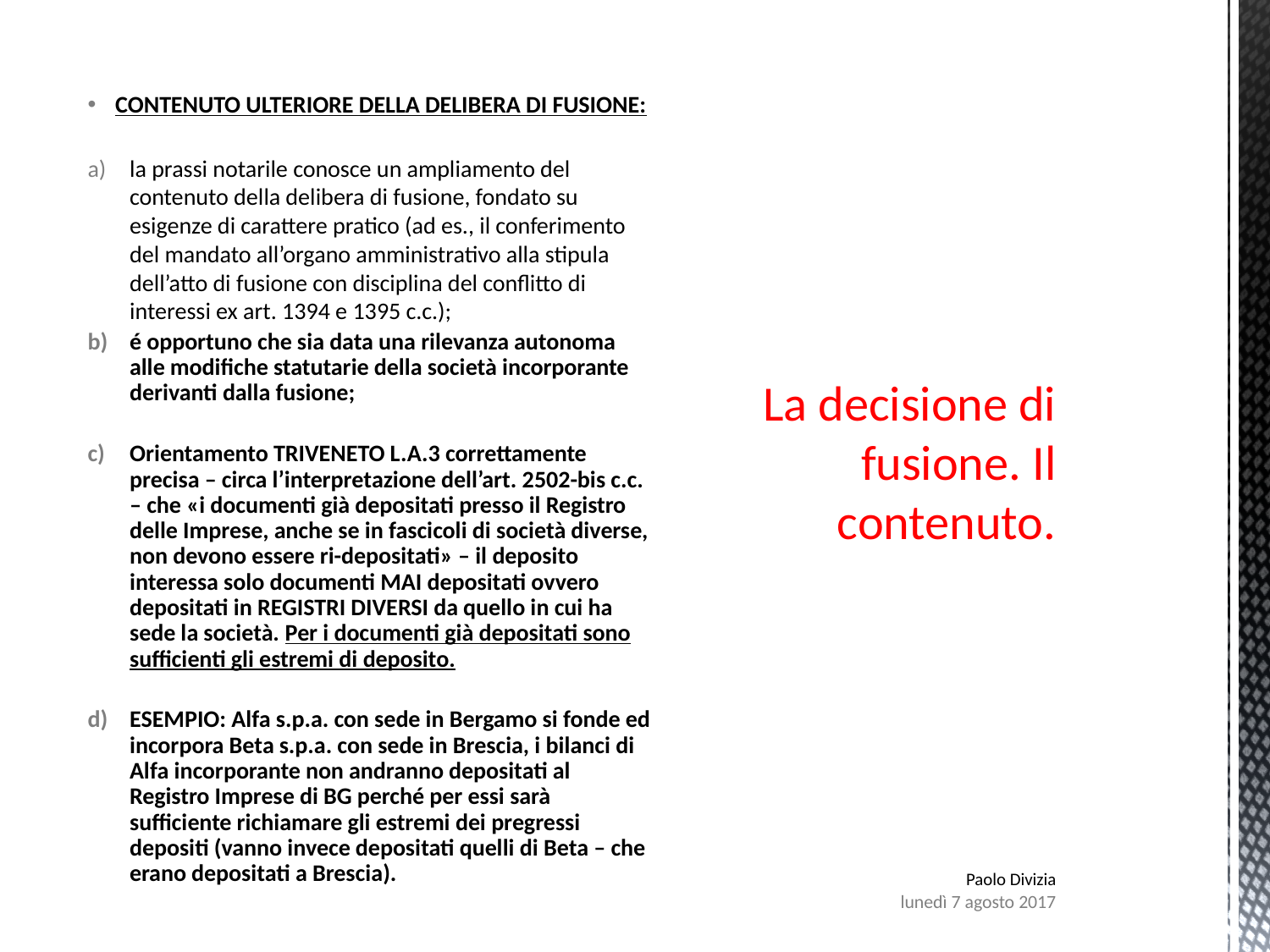

# La decisione di fusione. Il contenuto.
 CONTENUTO ULTERIORE DELLA DELIBERA DI FUSIONE:

la prassi notarile conosce un ampliamento del contenuto della delibera di fusione, fondato su esigenze di carattere pratico (ad es., il conferimento del mandato all’organo amministrativo alla stipula dell’atto di fusione con disciplina del conflitto di interessi ex art. 1394 e 1395 c.c.);
é opportuno che sia data una rilevanza autonoma alle modifiche statutarie della società incorporante derivanti dalla fusione;

Orientamento TRIVENETO L.A.3 correttamente precisa – circa l’interpretazione dell’art. 2502-bis c.c. – che «i documenti già depositati presso il Registro delle Imprese, anche se in fascicoli di società diverse, non devono essere ri-depositati» – il deposito interessa solo documenti MAI depositati ovvero depositati in REGISTRI DIVERSI da quello in cui ha sede la società. Per i documenti già depositati sono sufficienti gli estremi di deposito.

ESEMPIO: Alfa s.p.a. con sede in Bergamo si fonde ed incorpora Beta s.p.a. con sede in Brescia, i bilanci di Alfa incorporante non andranno depositati al Registro Imprese di BG perché per essi sarà sufficiente richiamare gli estremi dei pregressi depositi (vanno invece depositati quelli di Beta – che erano depositati a Brescia).

Paolo Divizia
lunedì 7 agosto 2017